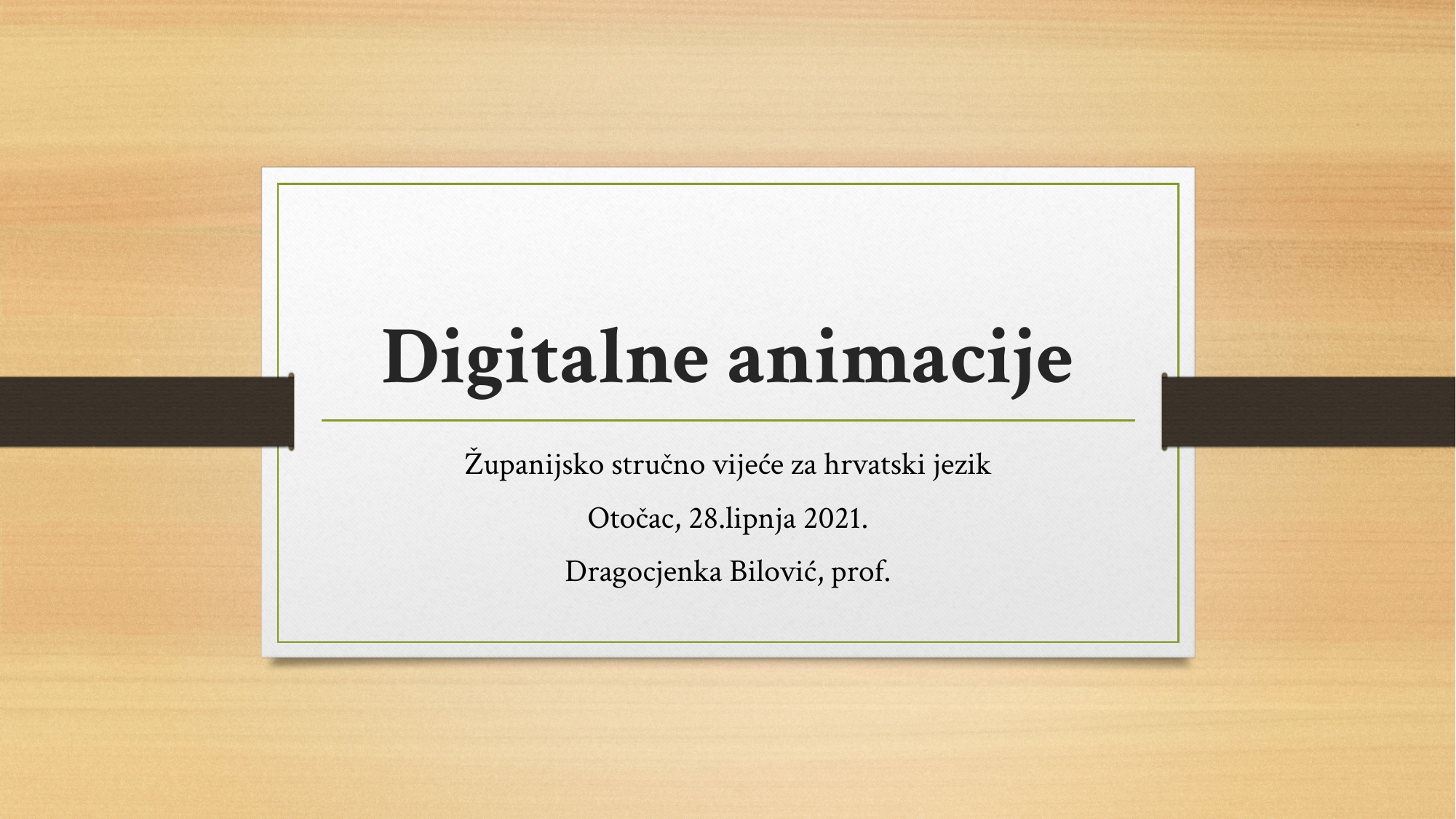

# Digitalne animacije
Županijsko stručno vijeće za hrvatski jezik
Otočac, 28.lipnja 2021.
Dragocjenka Bilović, prof.